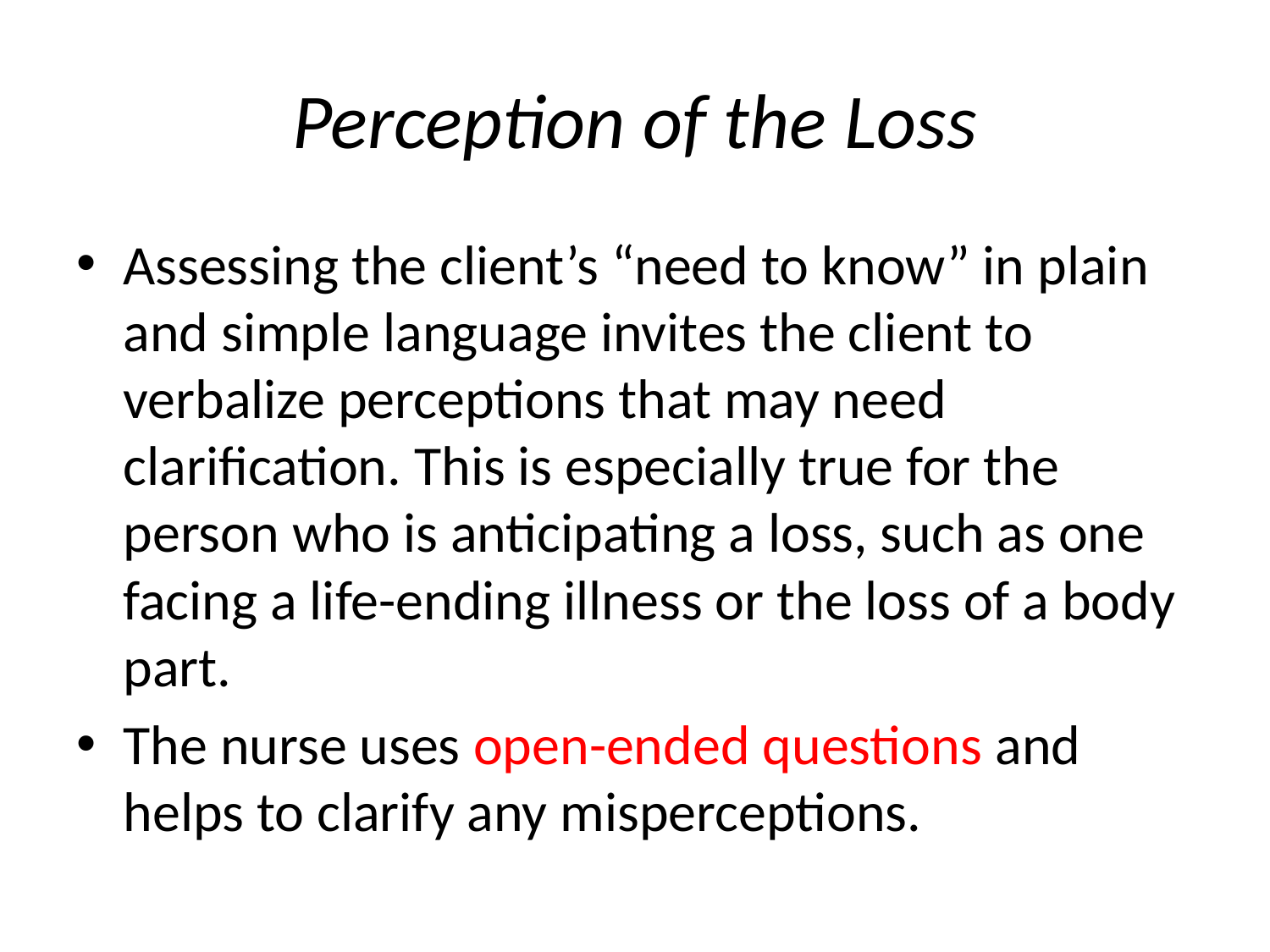

# Perception of the Loss
Assessing the client’s “need to know” in plain and simple language invites the client to verbalize perceptions that may need clarification. This is especially true for the person who is anticipating a loss, such as one facing a life-ending illness or the loss of a body part.
The nurse uses open-ended questions and helps to clarify any misperceptions.